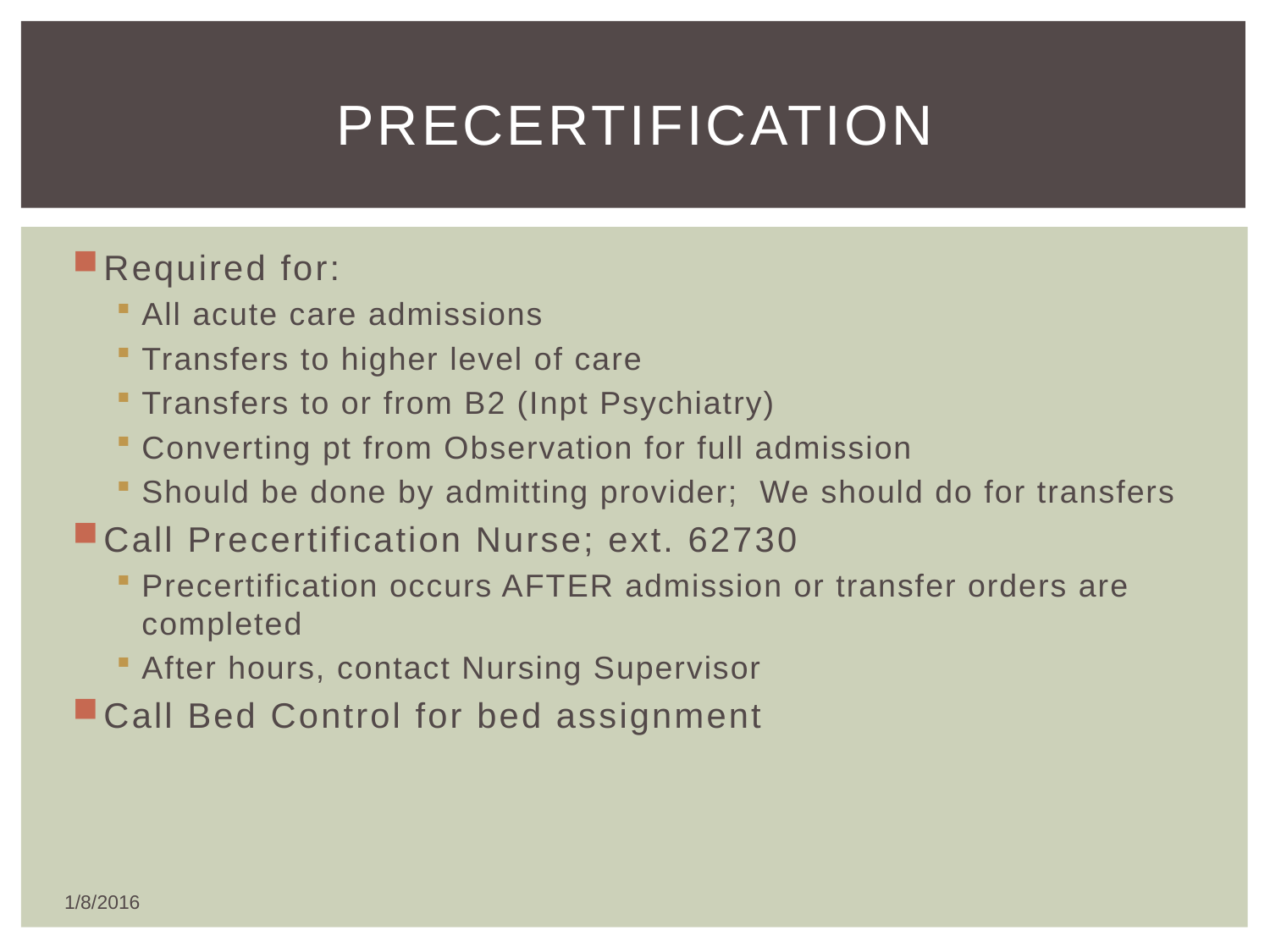

# precertification
Required for:
All acute care admissions
Transfers to higher level of care
Transfers to or from B2 (Inpt Psychiatry)
Converting pt from Observation for full admission
Should be done by admitting provider;  We should do for transfers
Call Precertification Nurse; ext. 62730
Precertification occurs AFTER admission or transfer orders are completed
After hours, contact Nursing Supervisor
Call Bed Control for bed assignment
1/8/2016